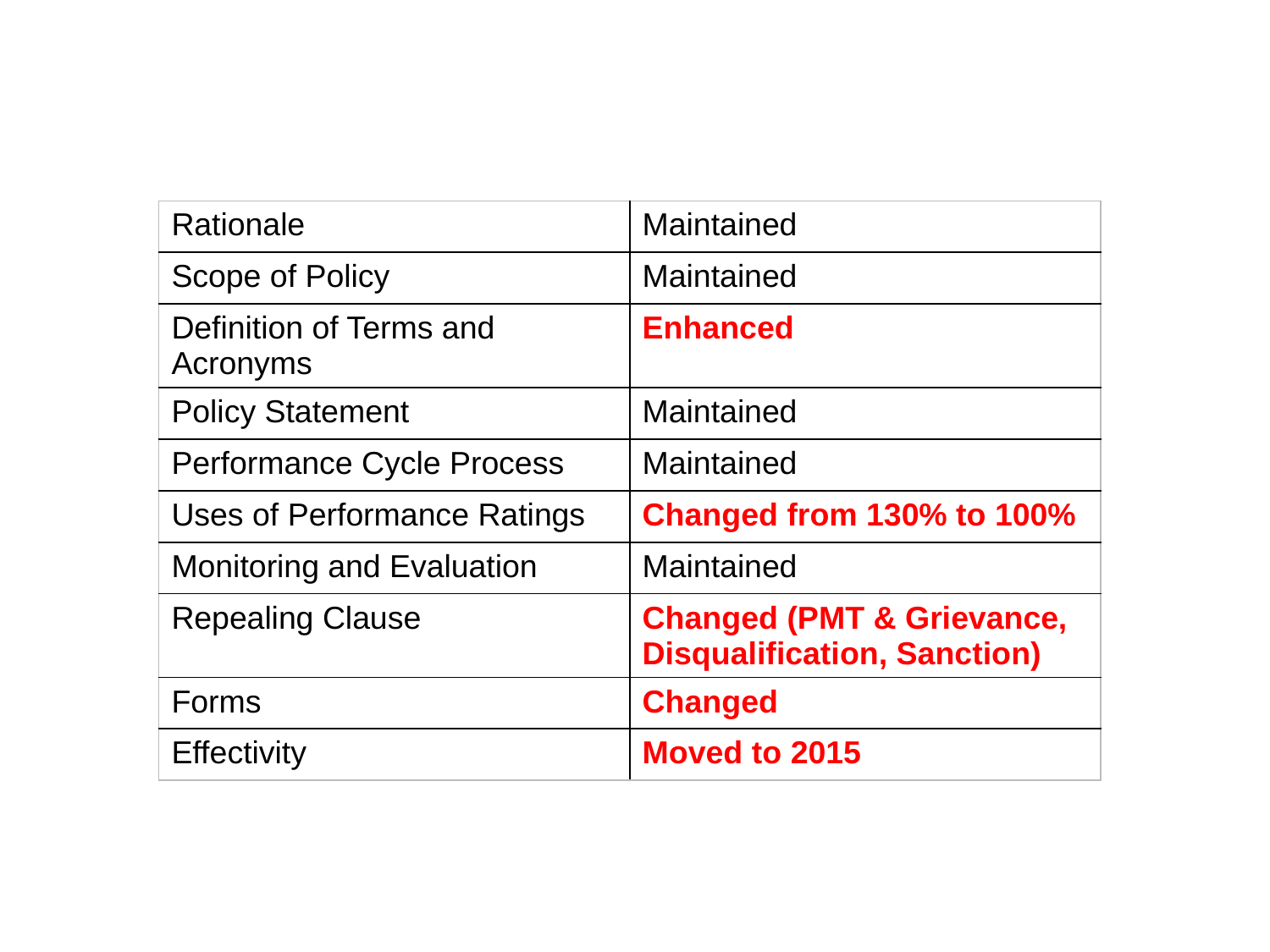

# OTHER CHANGES
| Rationale | Maintained |
| --- | --- |
| Scope of Policy | Maintained |
| Definition of Terms and Acronyms | Enhanced |
| Policy Statement | Maintained |
| Performance Cycle Process | Maintained |
| Uses of Performance Ratings | Changed from 130% to 100% |
| Monitoring and Evaluation | Maintained |
| Repealing Clause | Changed (PMT & Grievance, Disqualification, Sanction) |
| Forms | Changed |
| Effectivity | Moved to 2015 |